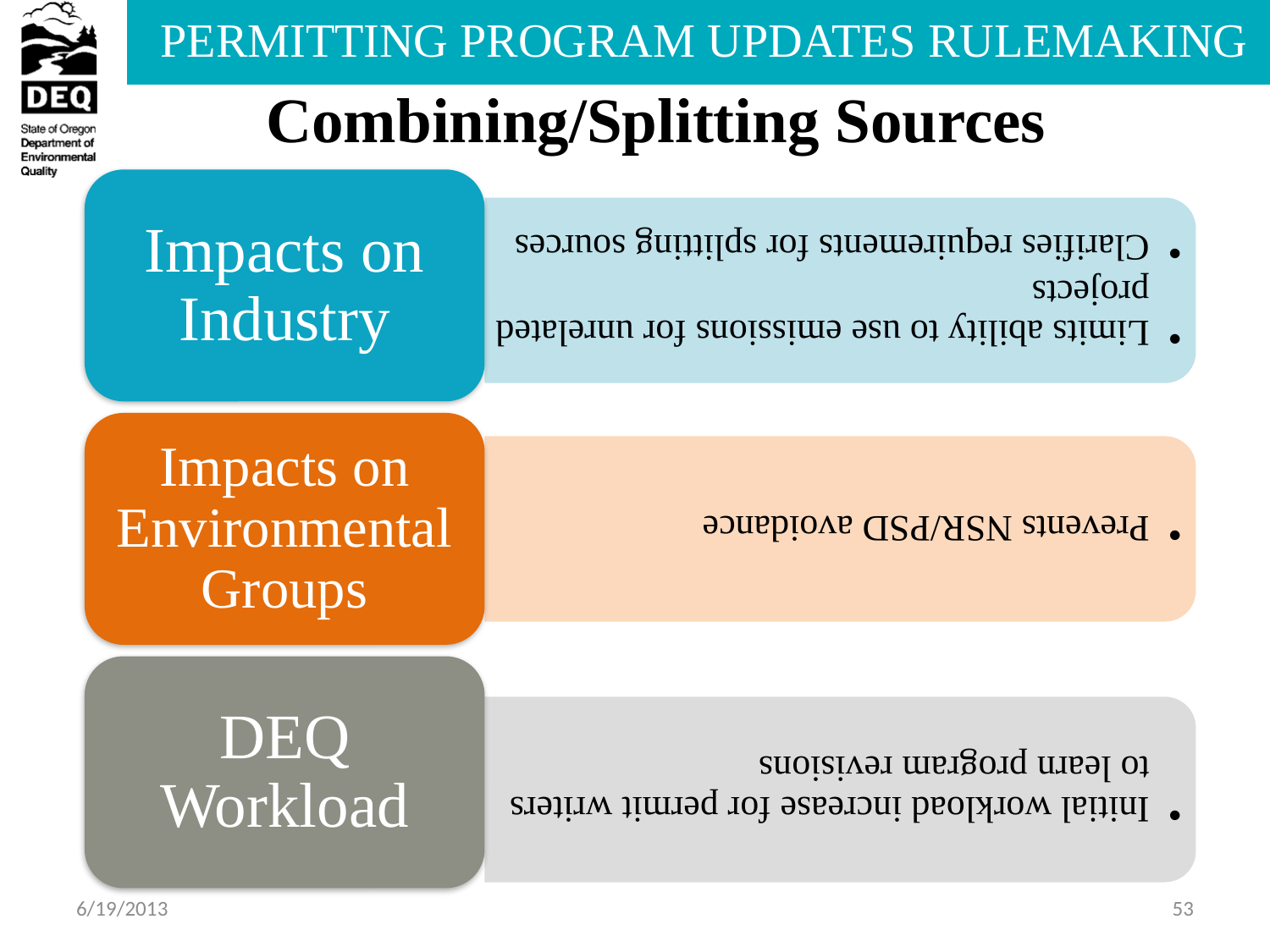

# Combining/Splitting Sources
Limits ability to use emissions for unrelated projects
Clarifies requirements for splitting sources
Impacts on Industry
Prevents NSR/PSD avoidance
Impacts on Environmental Groups
Initial workload increase for permit writers to learn program revisions
DEQ Workload
6/19/2013
53